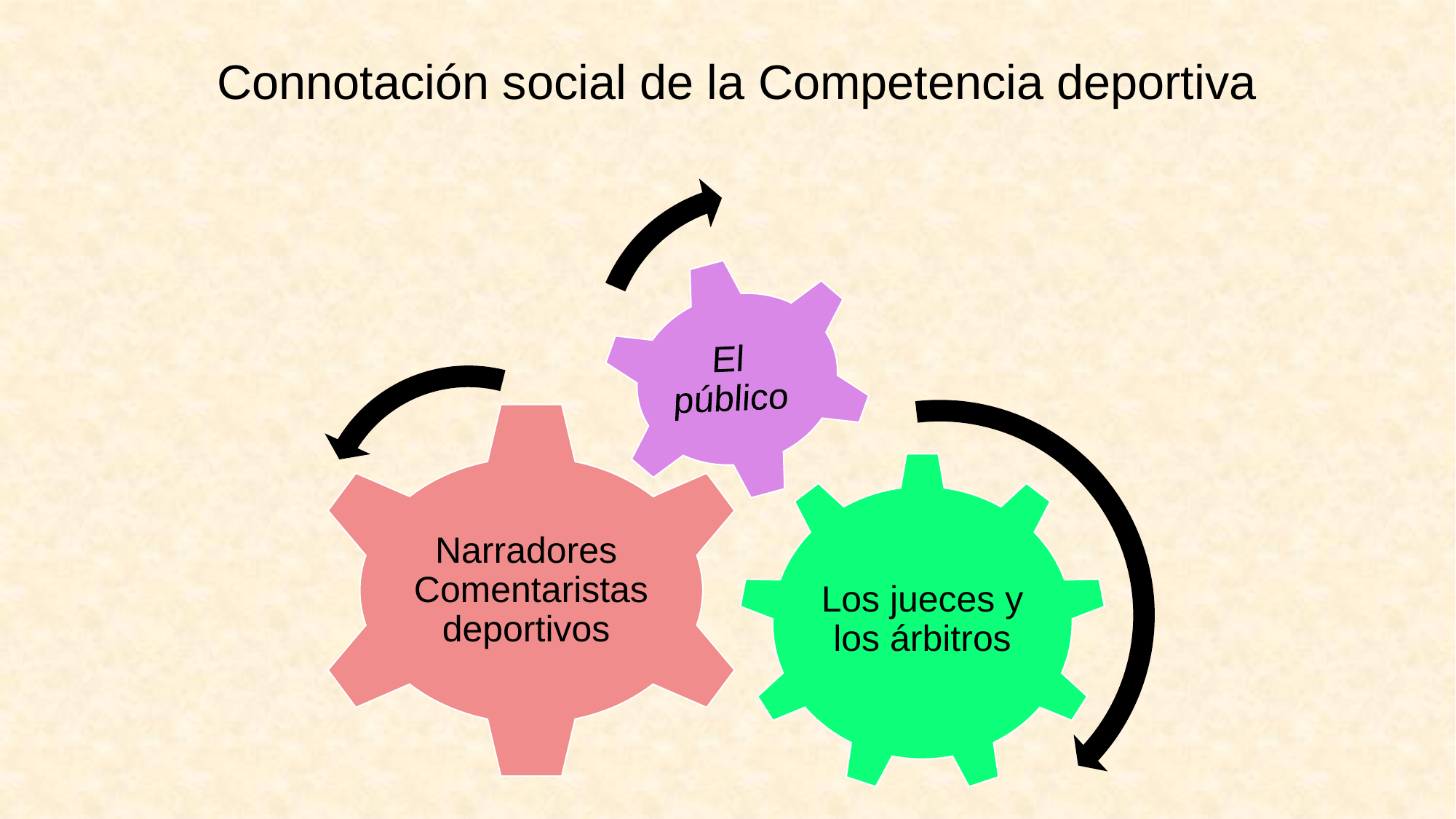

# Connotación social de la Competencia deportiva
Los jueces y los árbitros
Narradores  Comentaristas deportivos
El   público